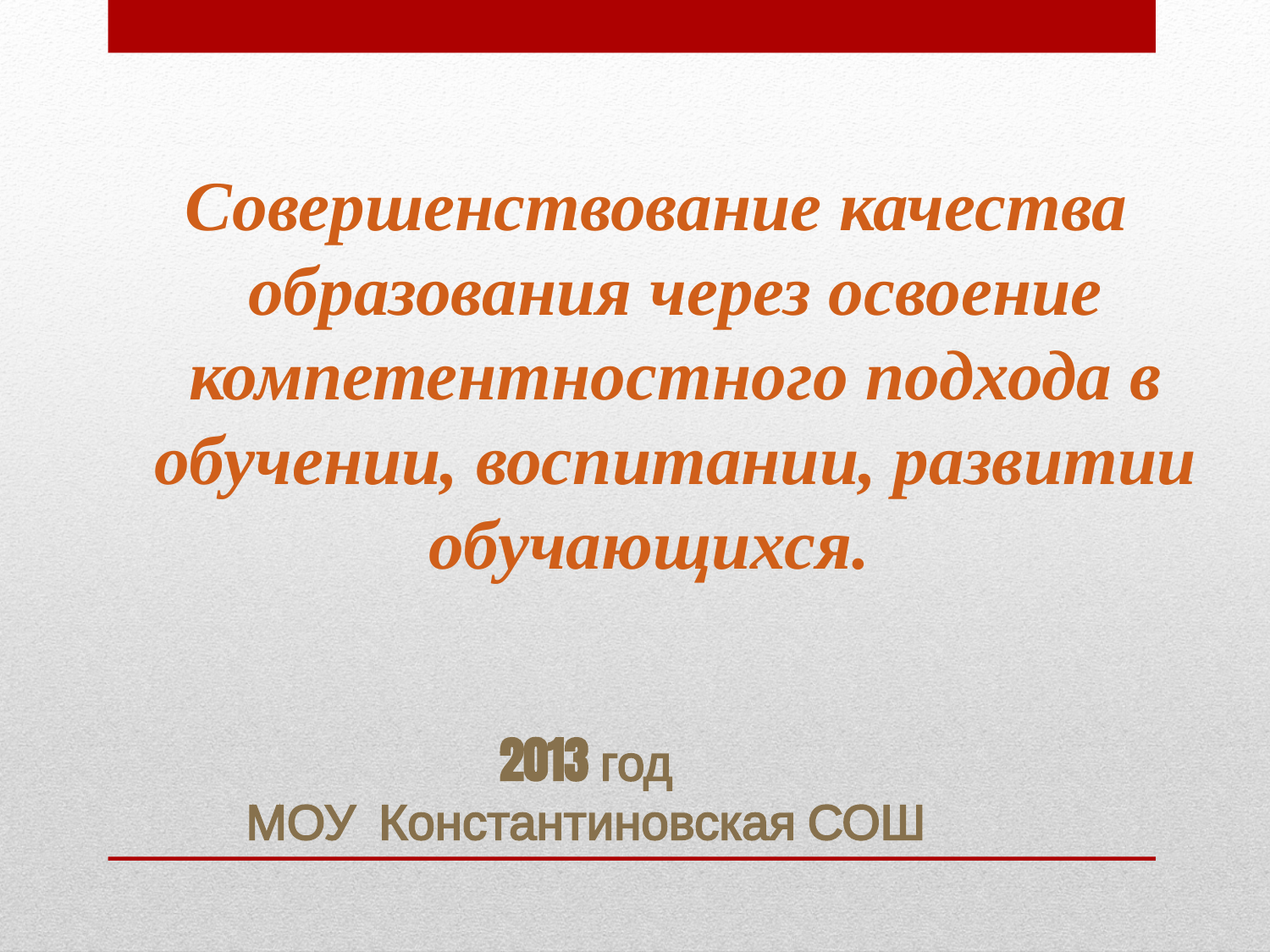

Совершенствование качества образования через освоение компетентностного подхода в обучении, воспитании, развитии обучающихся.

# 2013 год МОУ  Константиновская СОШ